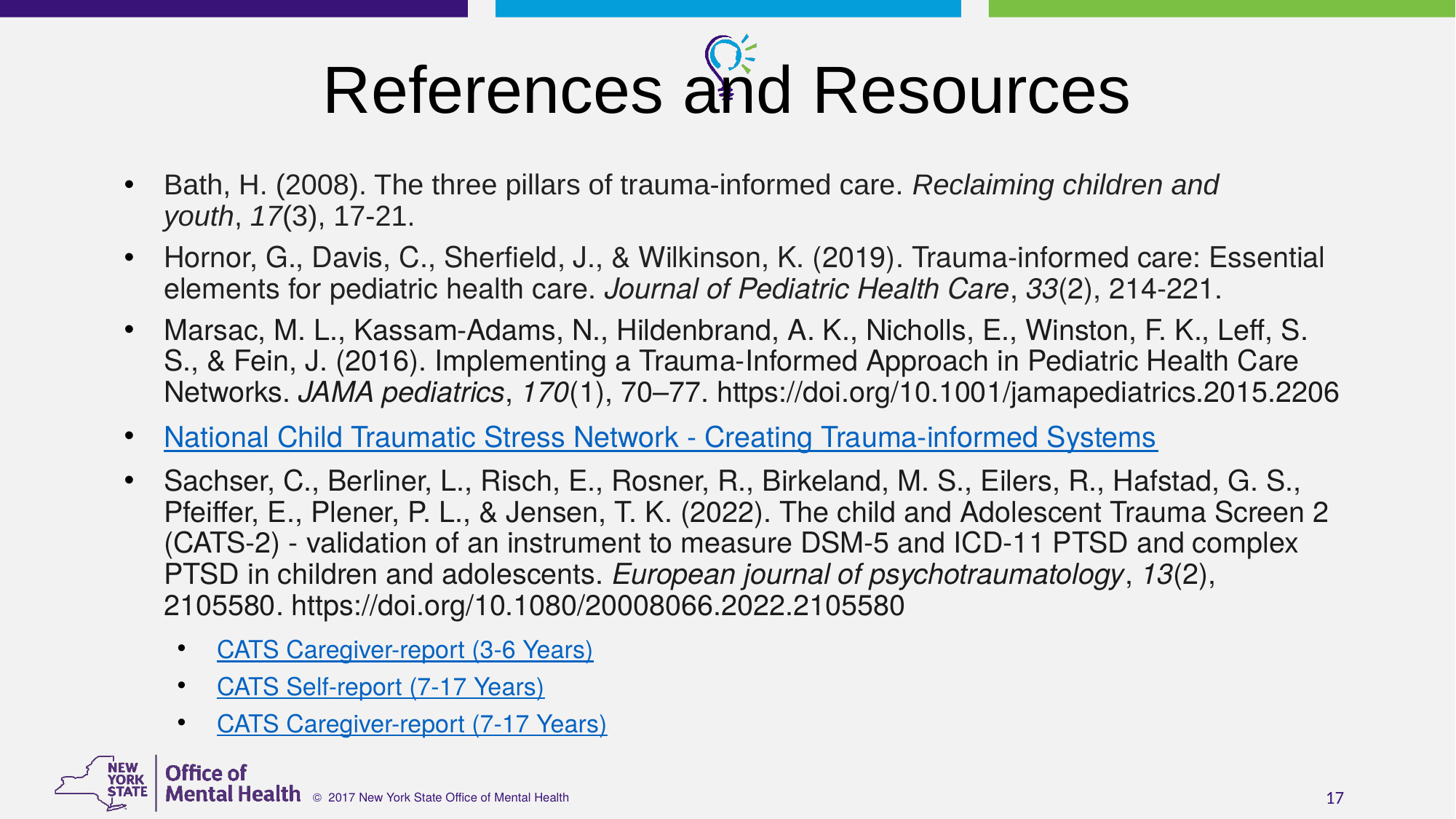

# References and Resources
Bath, H. (2008). The three pillars of trauma-informed care. Reclaiming children and youth, 17(3), 17-21.
Hornor, G., Davis, C., Sherfield, J., & Wilkinson, K. (2019). Trauma-informed care: Essential elements for pediatric health care. Journal of Pediatric Health Care, 33(2), 214-221.
Marsac, M. L., Kassam-Adams, N., Hildenbrand, A. K., Nicholls, E., Winston, F. K., Leff, S. S., & Fein, J. (2016). Implementing a Trauma-Informed Approach in Pediatric Health Care Networks. JAMA pediatrics, 170(1), 70–77. https://doi.org/10.1001/jamapediatrics.2015.2206
National Child Traumatic Stress Network - Creating Trauma-informed Systems
Sachser, C., Berliner, L., Risch, E., Rosner, R., Birkeland, M. S., Eilers, R., Hafstad, G. S., Pfeiffer, E., Plener, P. L., & Jensen, T. K. (2022). The child and Adolescent Trauma Screen 2 (CATS-2) - validation of an instrument to measure DSM-5 and ICD-11 PTSD and complex PTSD in children and adolescents. European journal of psychotraumatology, 13(2), 2105580. https://doi.org/10.1080/20008066.2022.2105580
CATS Caregiver-report (3-6 Years)
CATS Self-report (7-17 Years)
CATS Caregiver-report (7-17 Years)